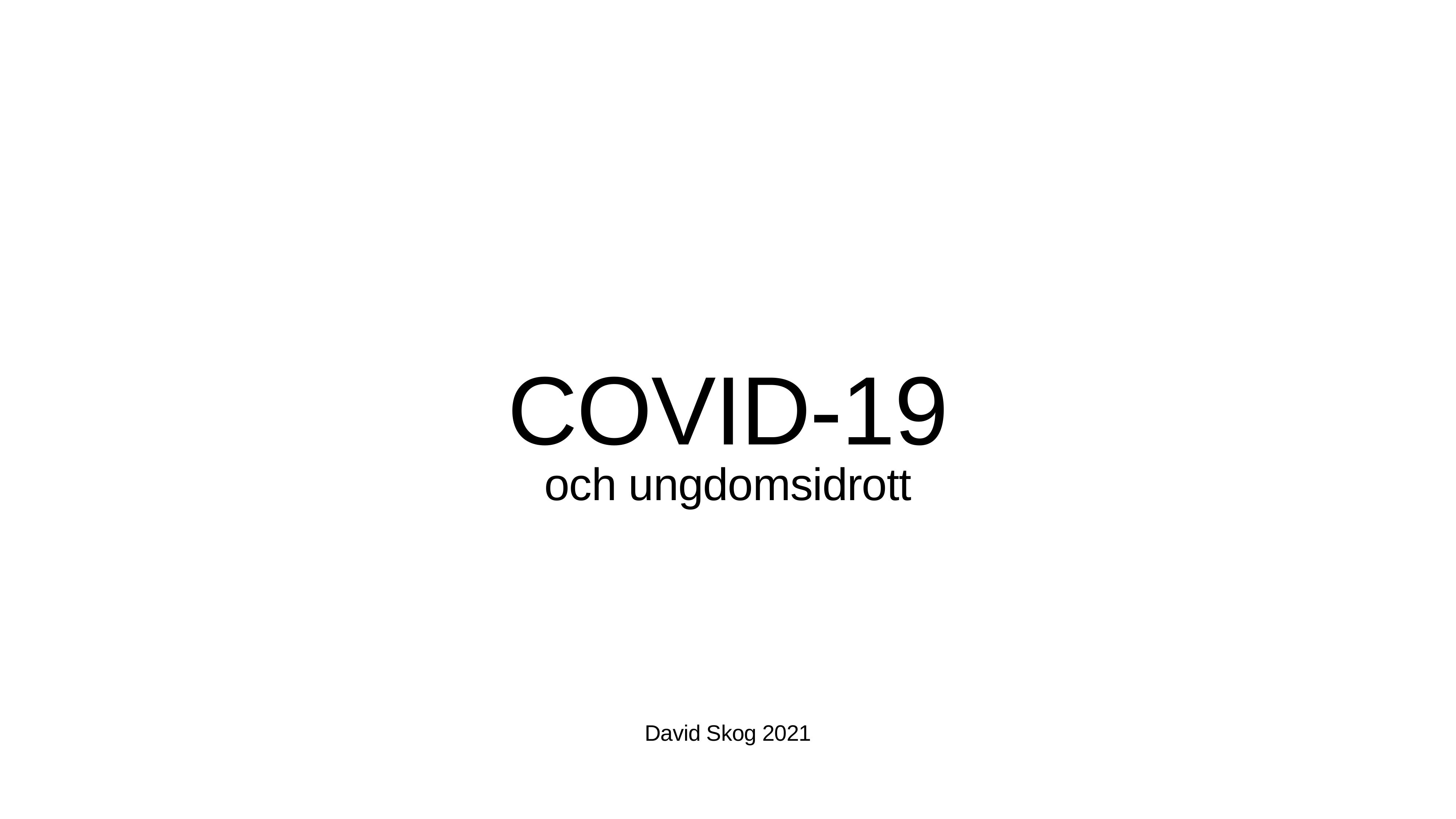

# COVID-19
och ungdomsidrott
David Skog 2021